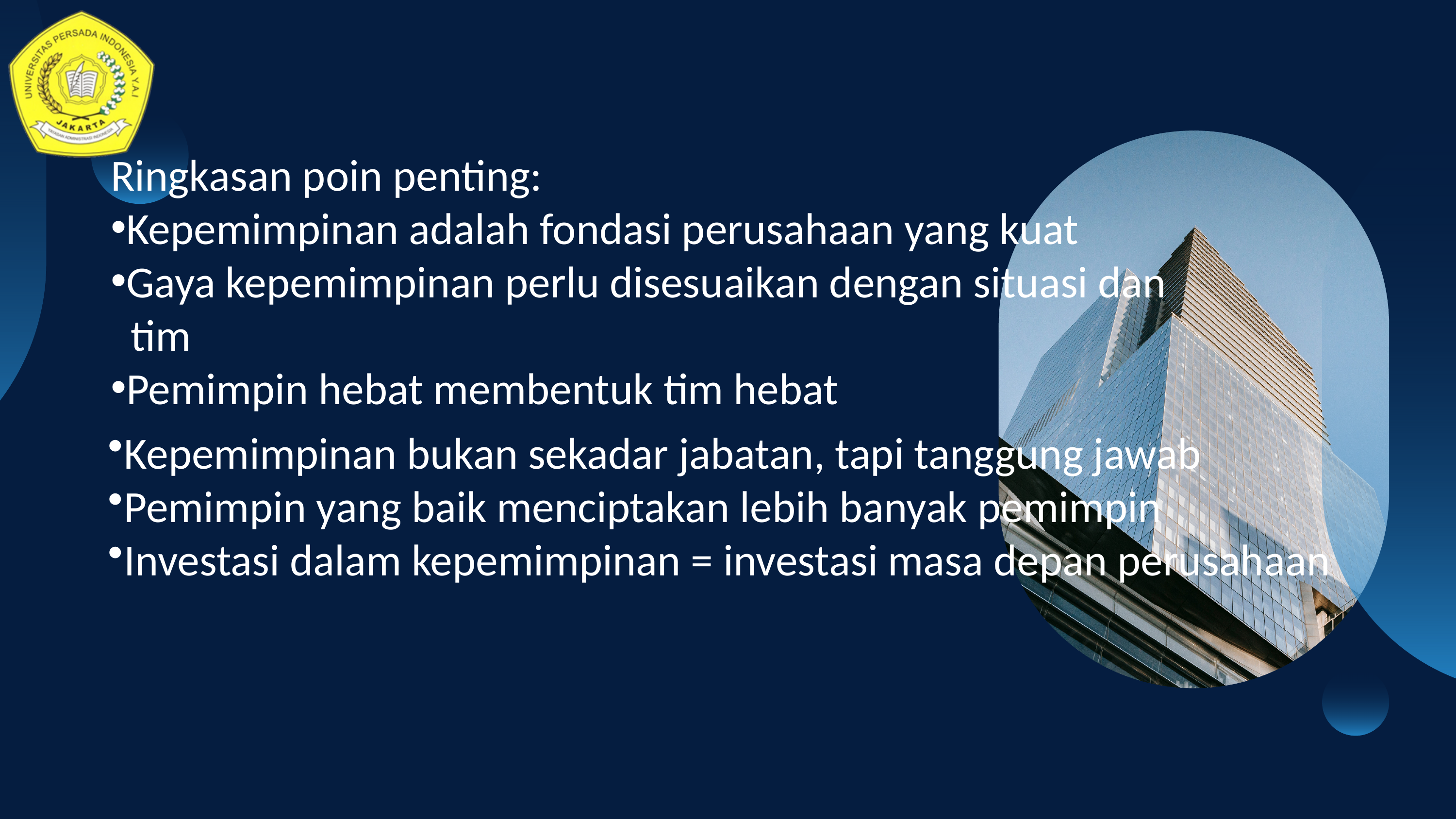

Ringkasan poin penting:
Kepemimpinan adalah fondasi perusahaan yang kuat
Gaya kepemimpinan perlu disesuaikan dengan situasi dan
  tim
Pemimpin hebat membentuk tim hebat
Kepemimpinan bukan sekadar jabatan, tapi tanggung jawab
Pemimpin yang baik menciptakan lebih banyak pemimpin
Investasi dalam kepemimpinan = investasi masa depan perusahaan